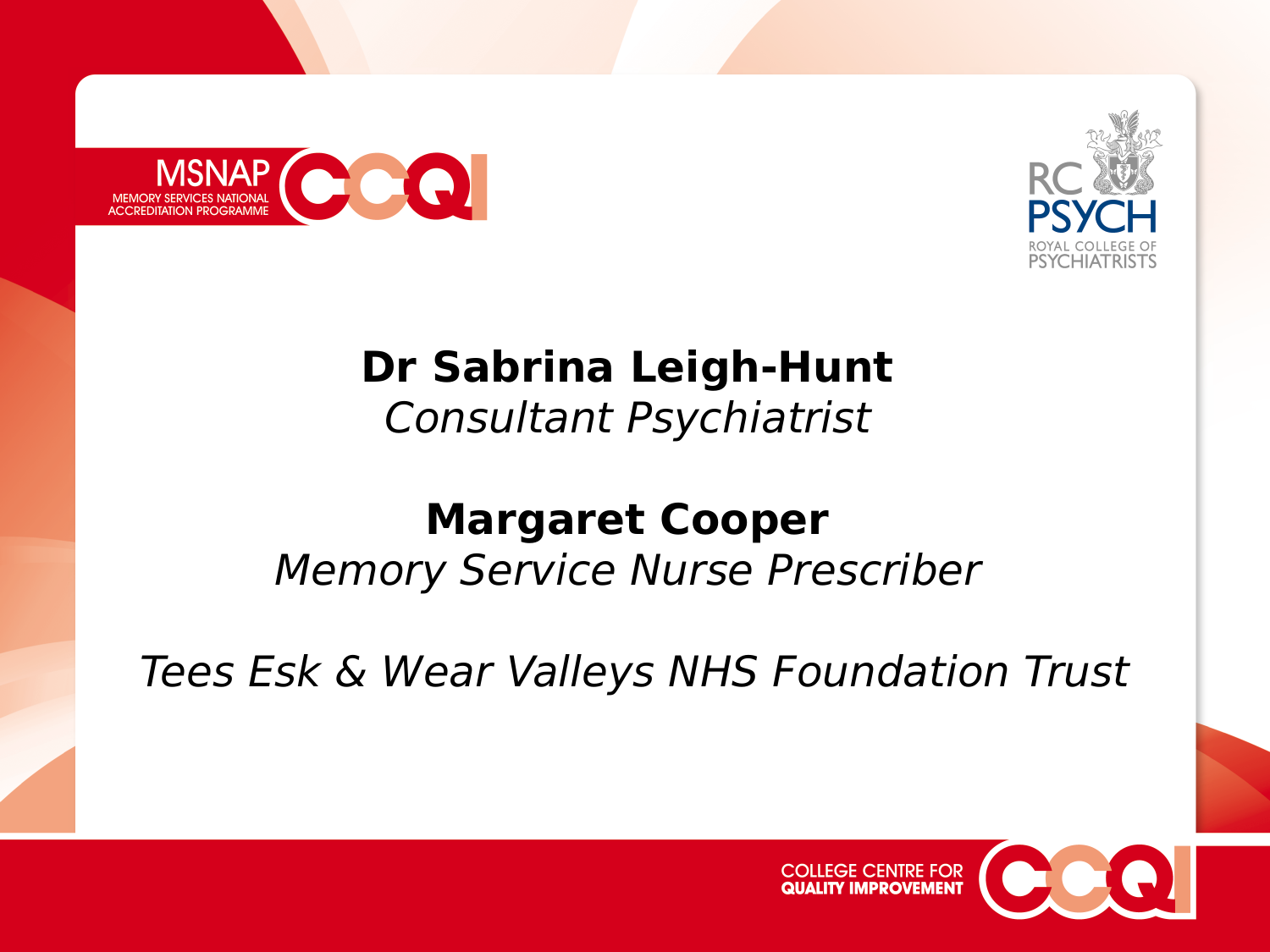

# Dr Sabrina Leigh-Hunt Consultant Psychiatrist Margaret Cooper Memory Service Nurse Prescriber Tees Esk & Wear Valleys NHS Foundation Trust